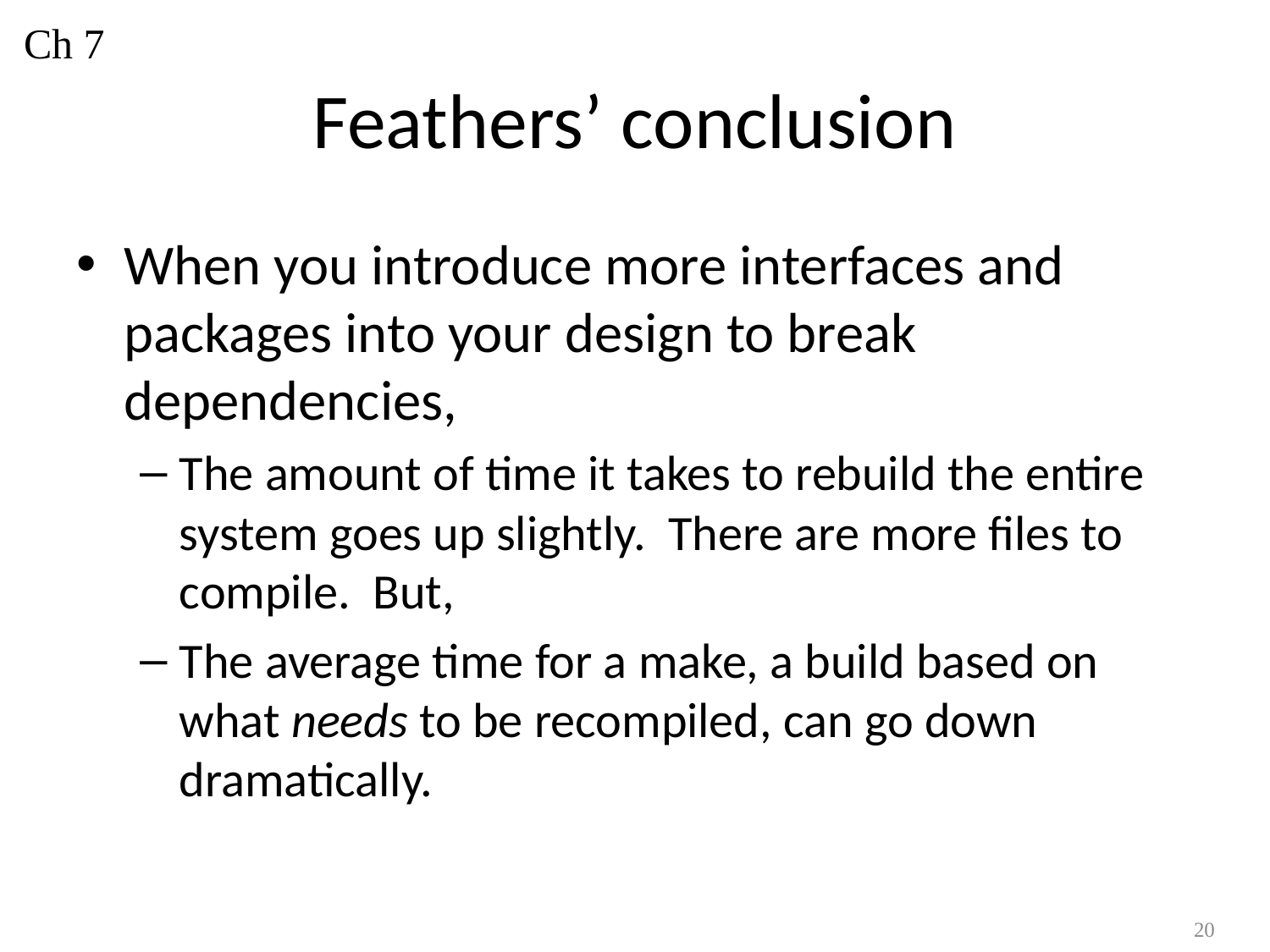

Ch 7
# Feathers’ conclusion
When you introduce more interfaces and packages into your design to break dependencies,
The amount of time it takes to rebuild the entire system goes up slightly.  There are more files to compile.  But,
The average time for a make, a build based on what needs to be recompiled, can go down dramatically.